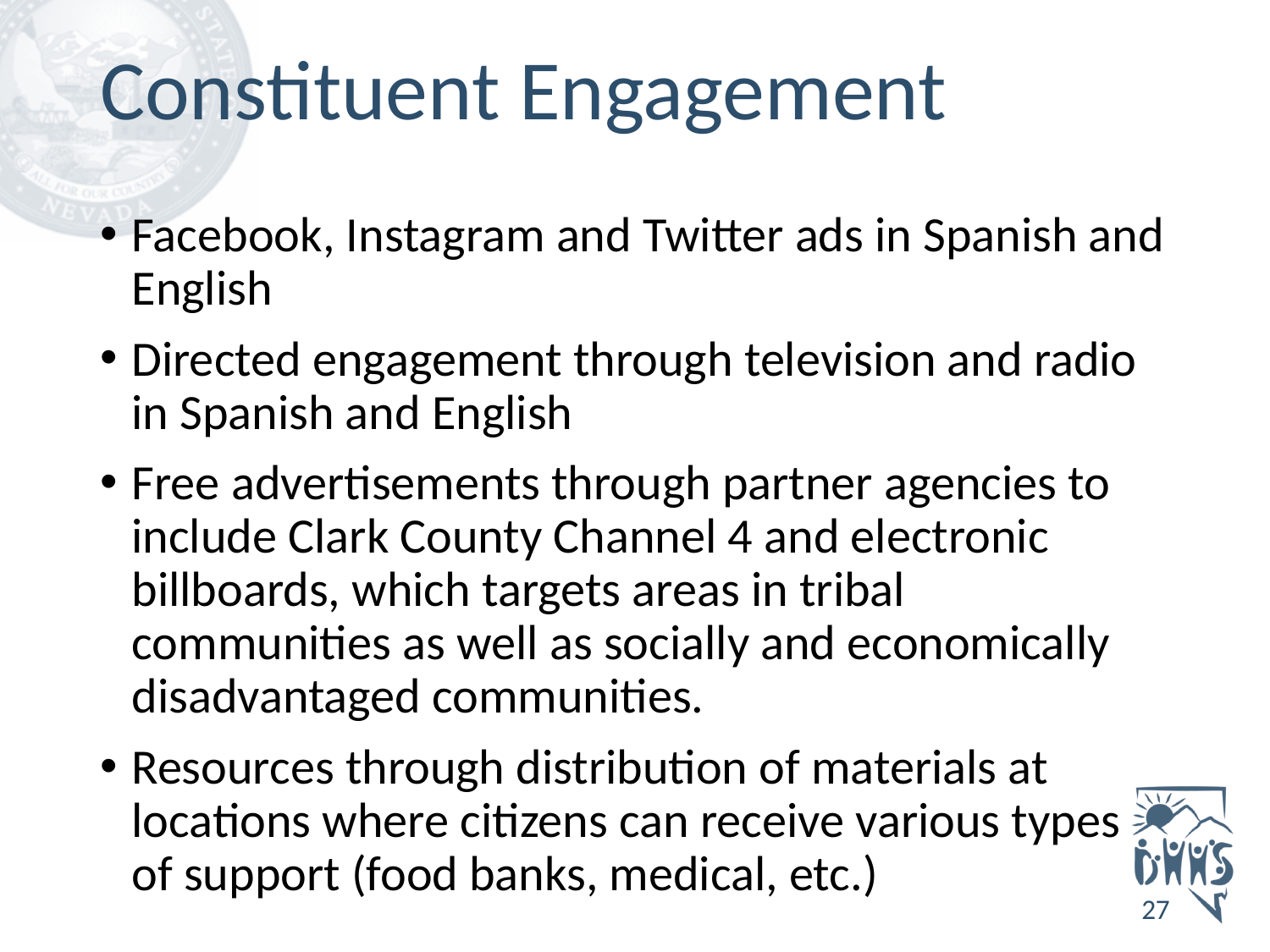

# Constituent Engagement
Facebook, Instagram and Twitter ads in Spanish and English
Directed engagement through television and radio in Spanish and English
Free advertisements through partner agencies to include Clark County Channel 4 and electronic billboards, which targets areas in tribal communities as well as socially and economically disadvantaged communities.
Resources through distribution of materials at locations where citizens can receive various types of support (food banks, medical, etc.)
27